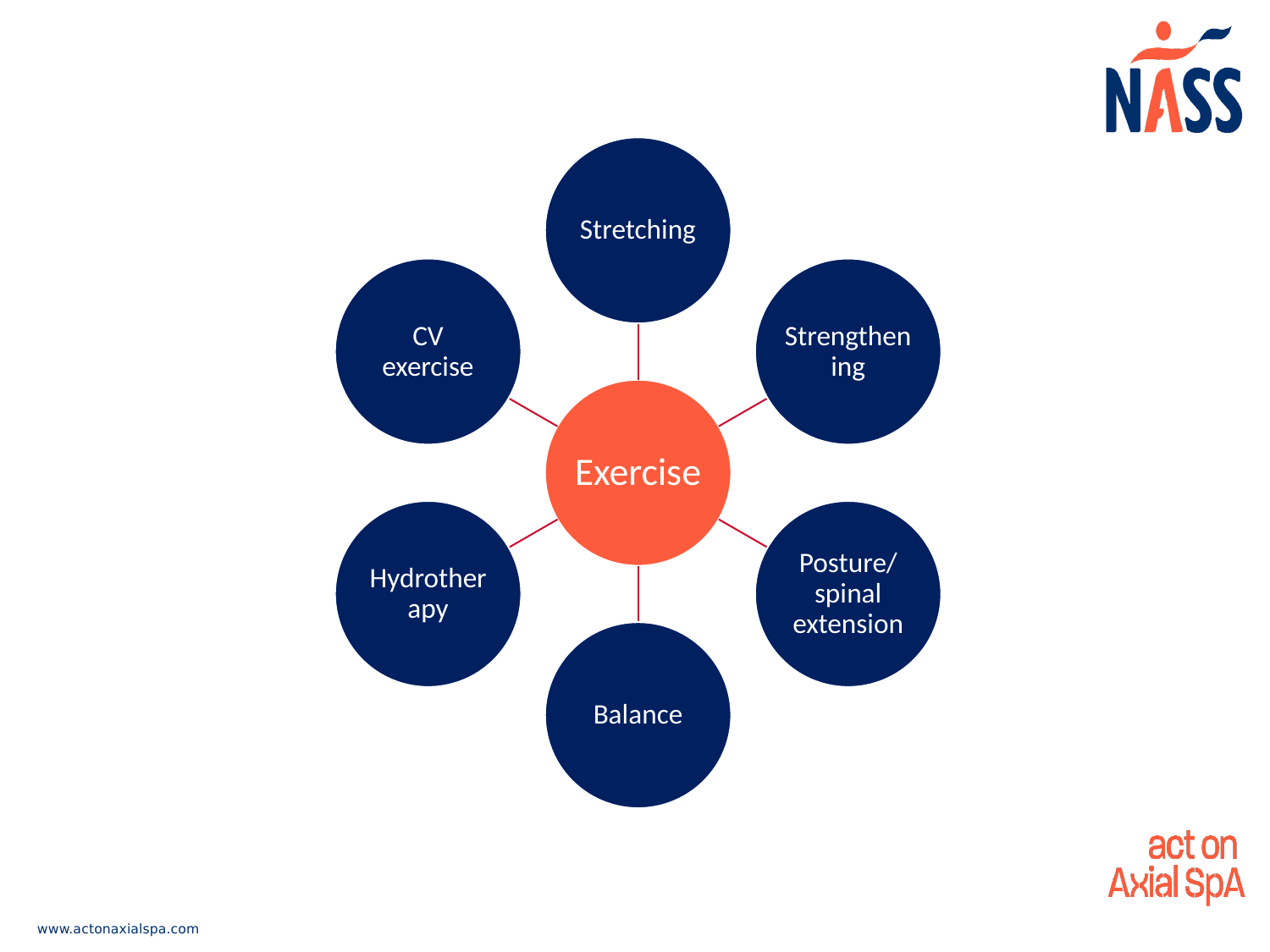

Exercise

Stretching

Strengthening

Posture/spinal extension

Balance

Hydrotherapy

CV exercise